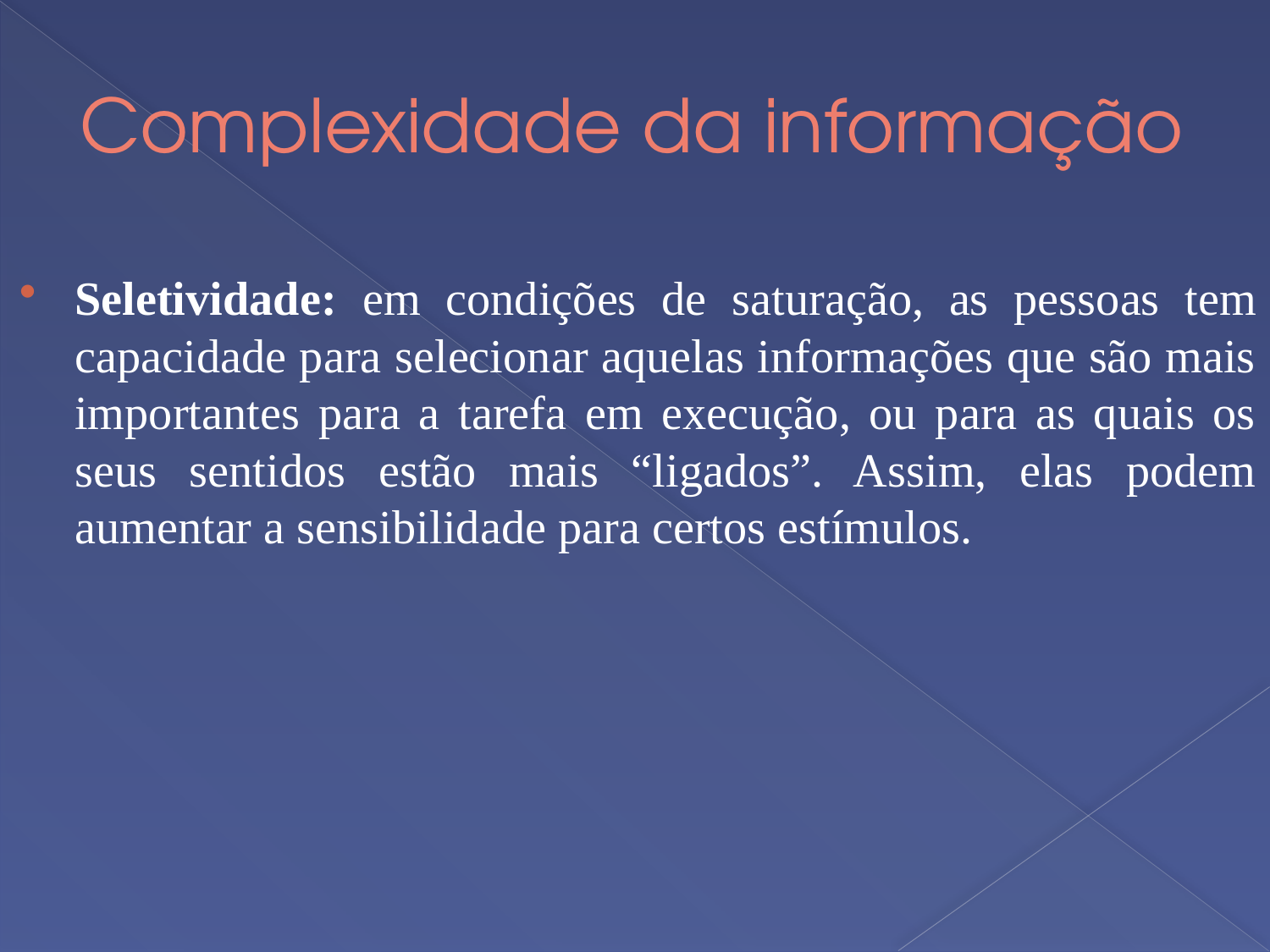

# Complexidade da informação
Seletividade: em condições de saturação, as pessoas tem capacidade para selecionar aquelas informações que são mais importantes para a tarefa em execução, ou para as quais os seus sentidos estão mais “ligados”. Assim, elas podem aumentar a sensibilidade para certos estímulos.